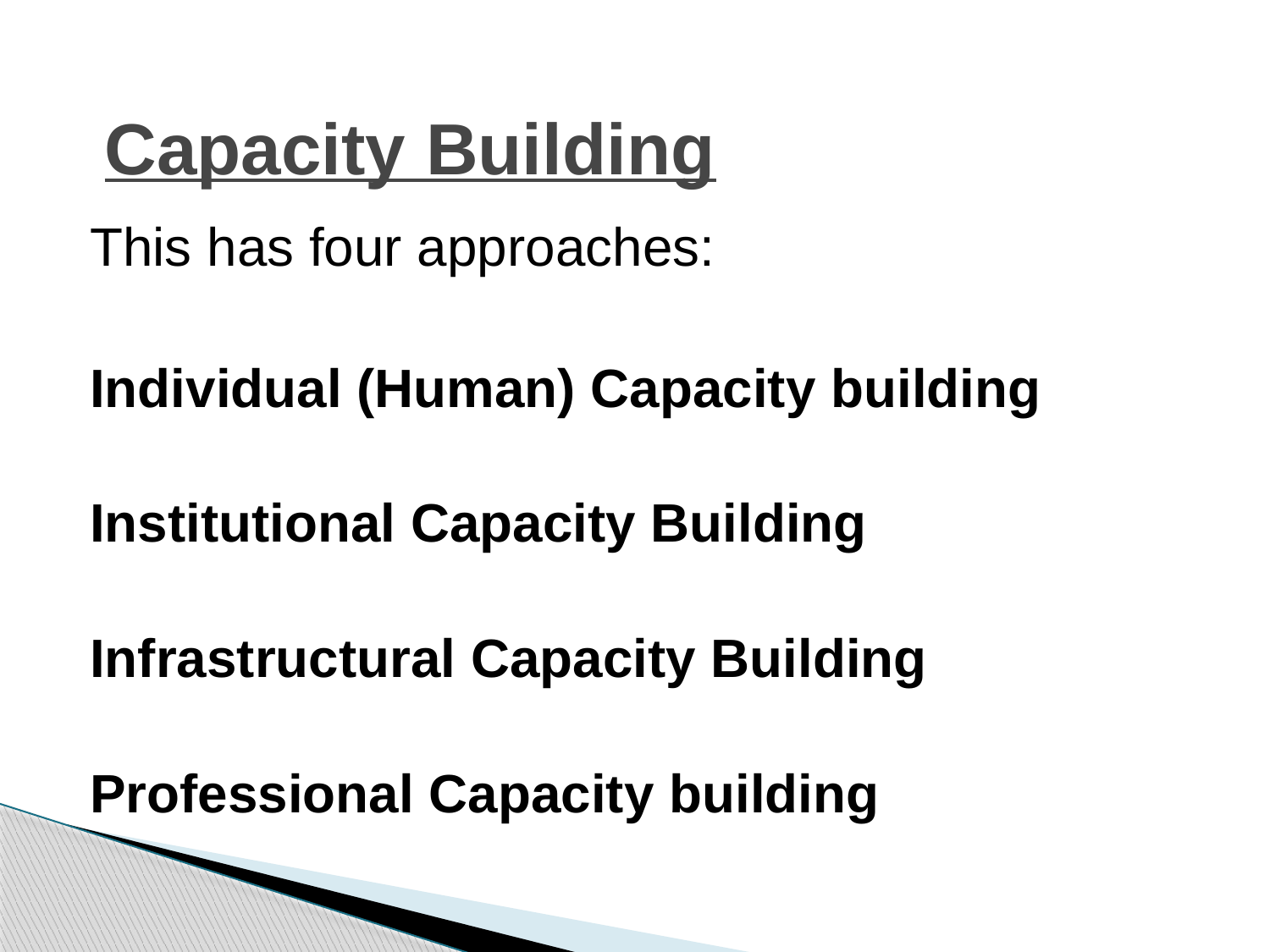

# Capacity Building
This has four approaches:

Individual (Human) Capacity building
Institutional Capacity Building
Infrastructural Capacity Building
Professional Capacity building